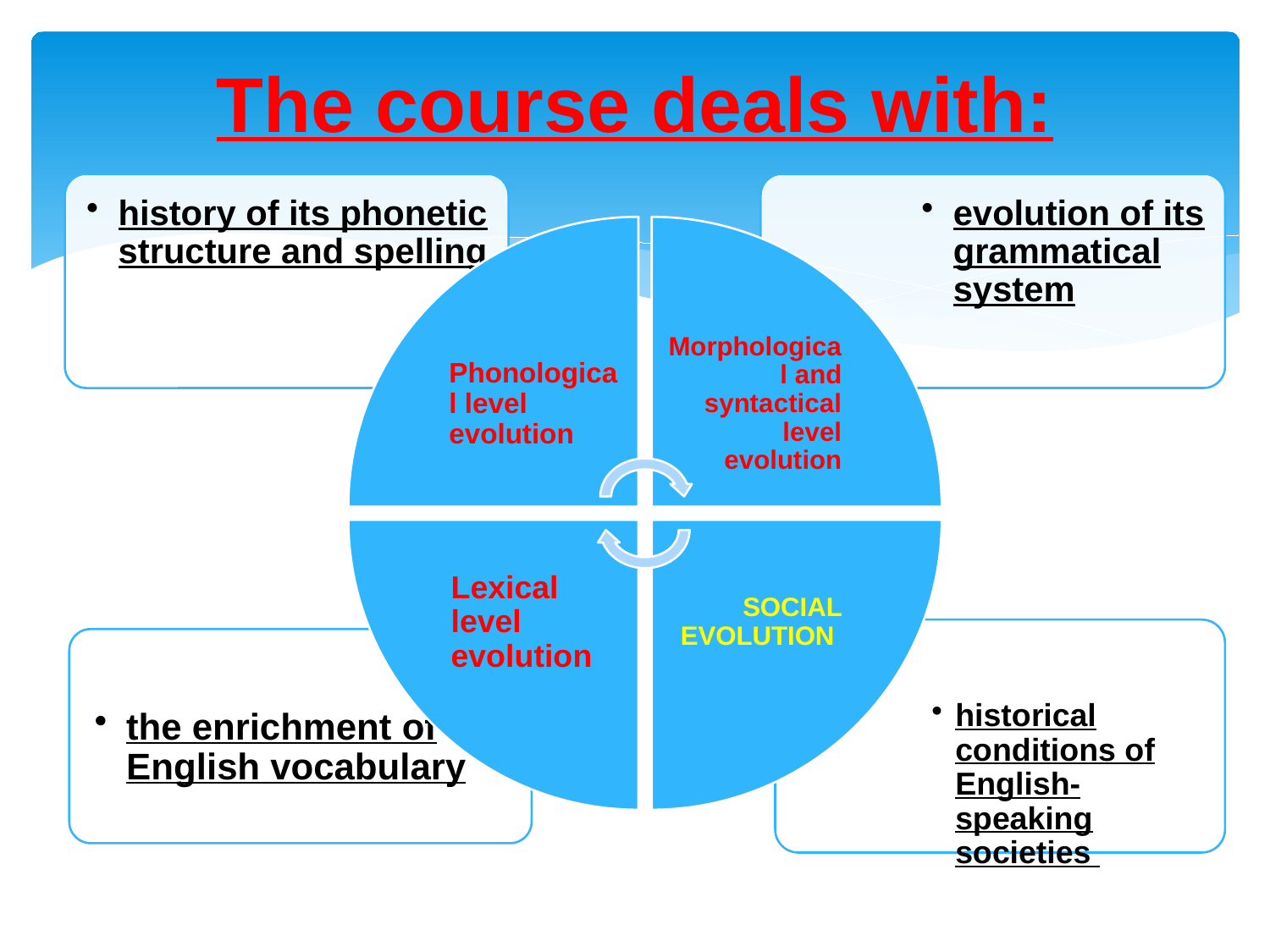

# The course deals with:
historical conditions of English-speaking societies
the enrichment of English vocabulary
evolution of its grammatical system
history of its phonetic structure and spelling
Phonological level evolution
Morphological and syntactical level evolution
SOCIAL EVOLUTION
Lexical level evolution